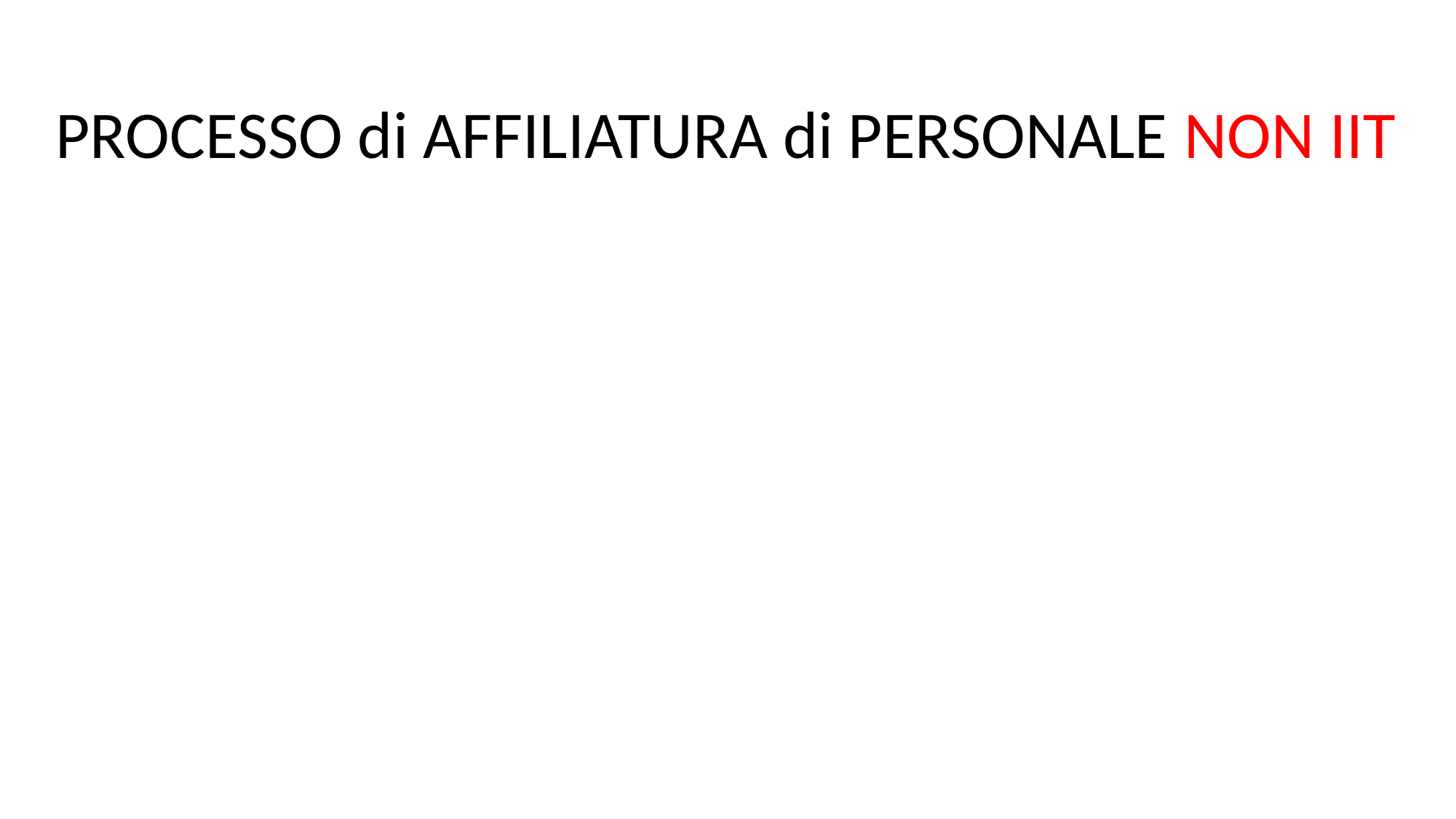

PROCESSO di AFFILIATURA di PERSONALE NON IIT